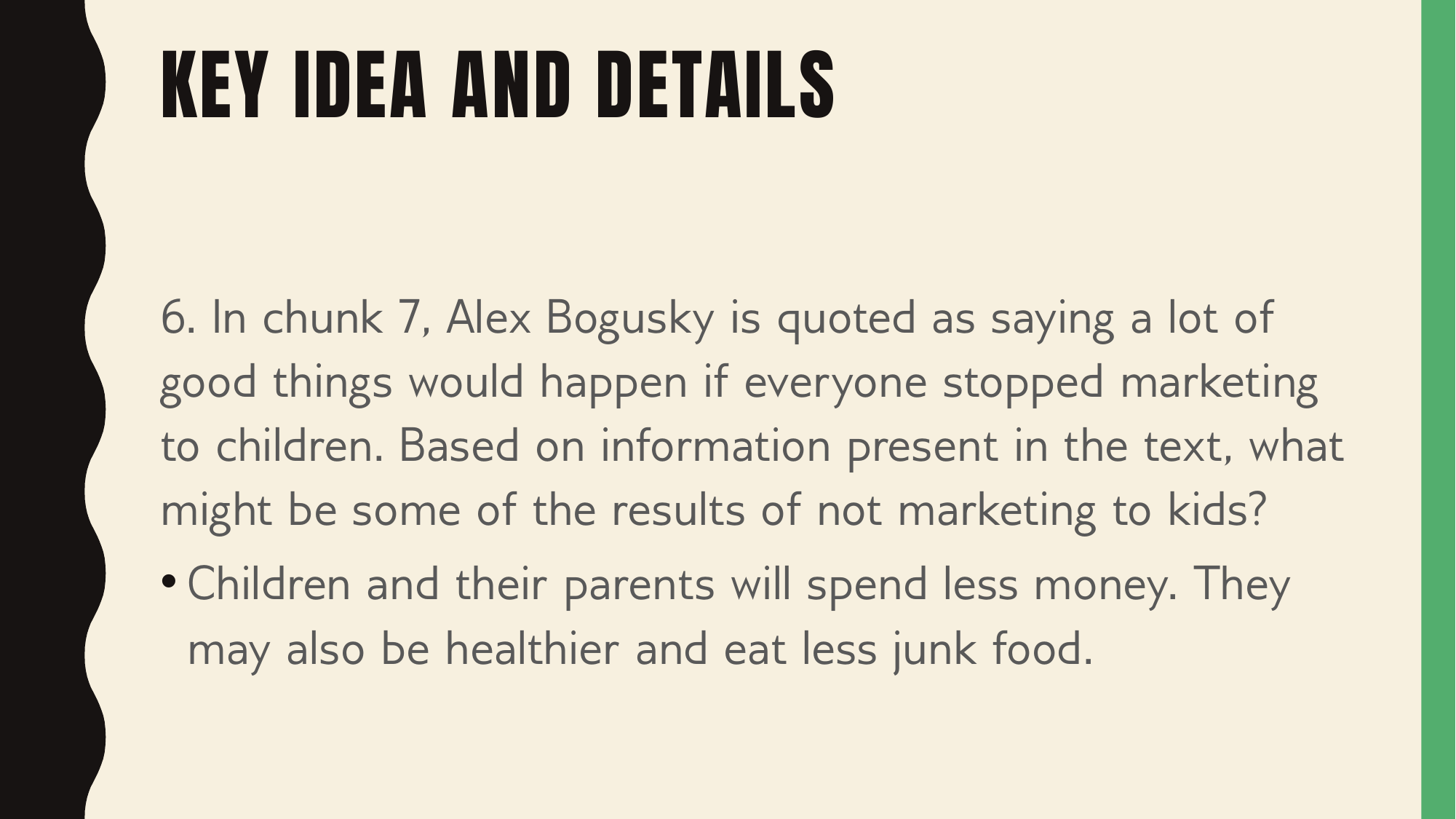

# Key idea and details
6. In chunk 7, Alex Bogusky is quoted as saying a lot of good things would happen if everyone stopped marketing to children. Based on information present in the text, what might be some of the results of not marketing to kids?
Children and their parents will spend less money. They may also be healthier and eat less junk food.